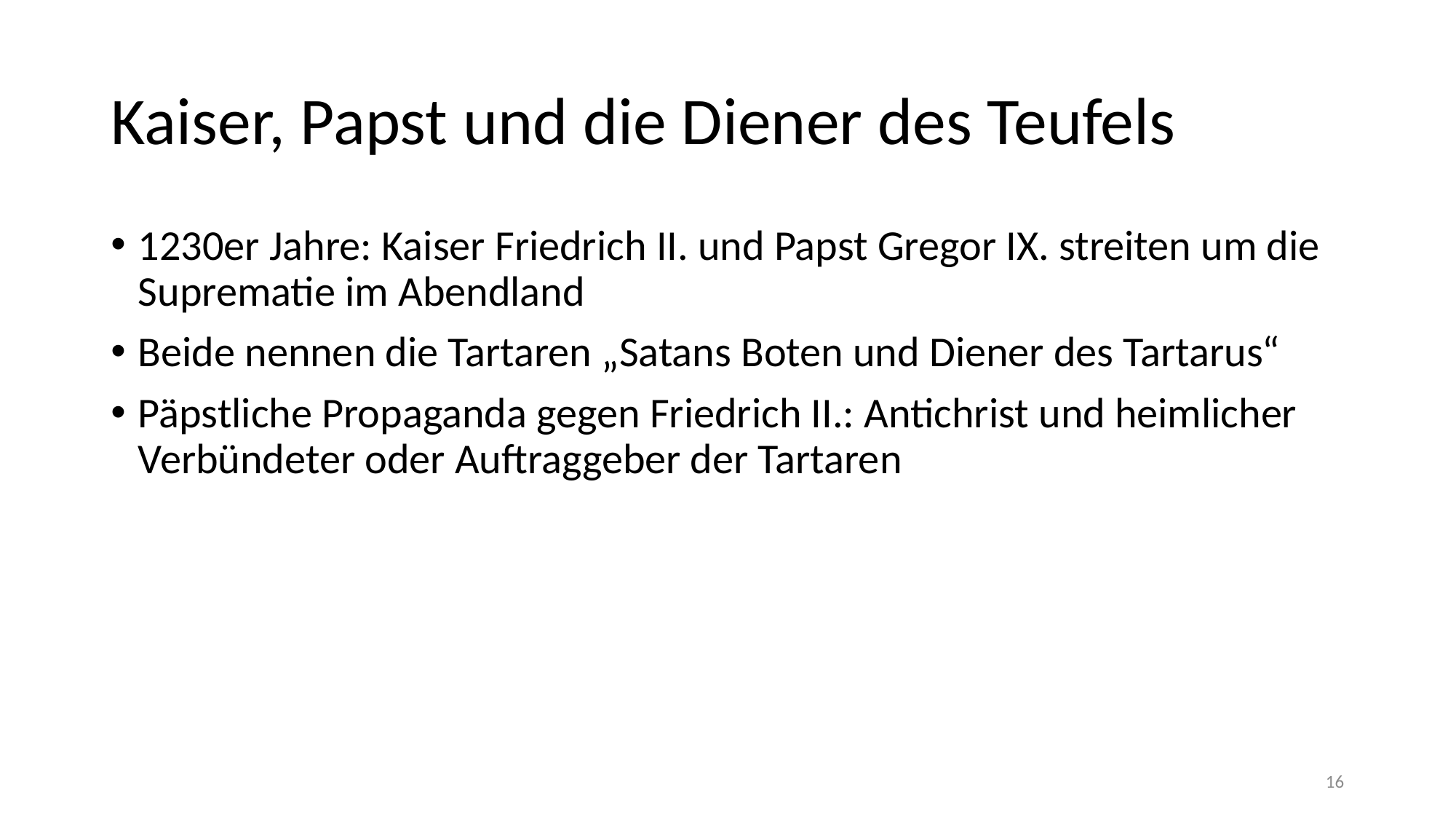

# Kaiser, Papst und die Diener des Teufels
1230er Jahre: Kaiser Friedrich II. und Papst Gregor IX. streiten um die Suprematie im Abendland
Beide nennen die Tartaren „Satans Boten und Diener des Tartarus“
Päpstliche Propaganda gegen Friedrich II.: Antichrist und heimlicher Verbündeter oder Auftraggeber der Tartaren
16